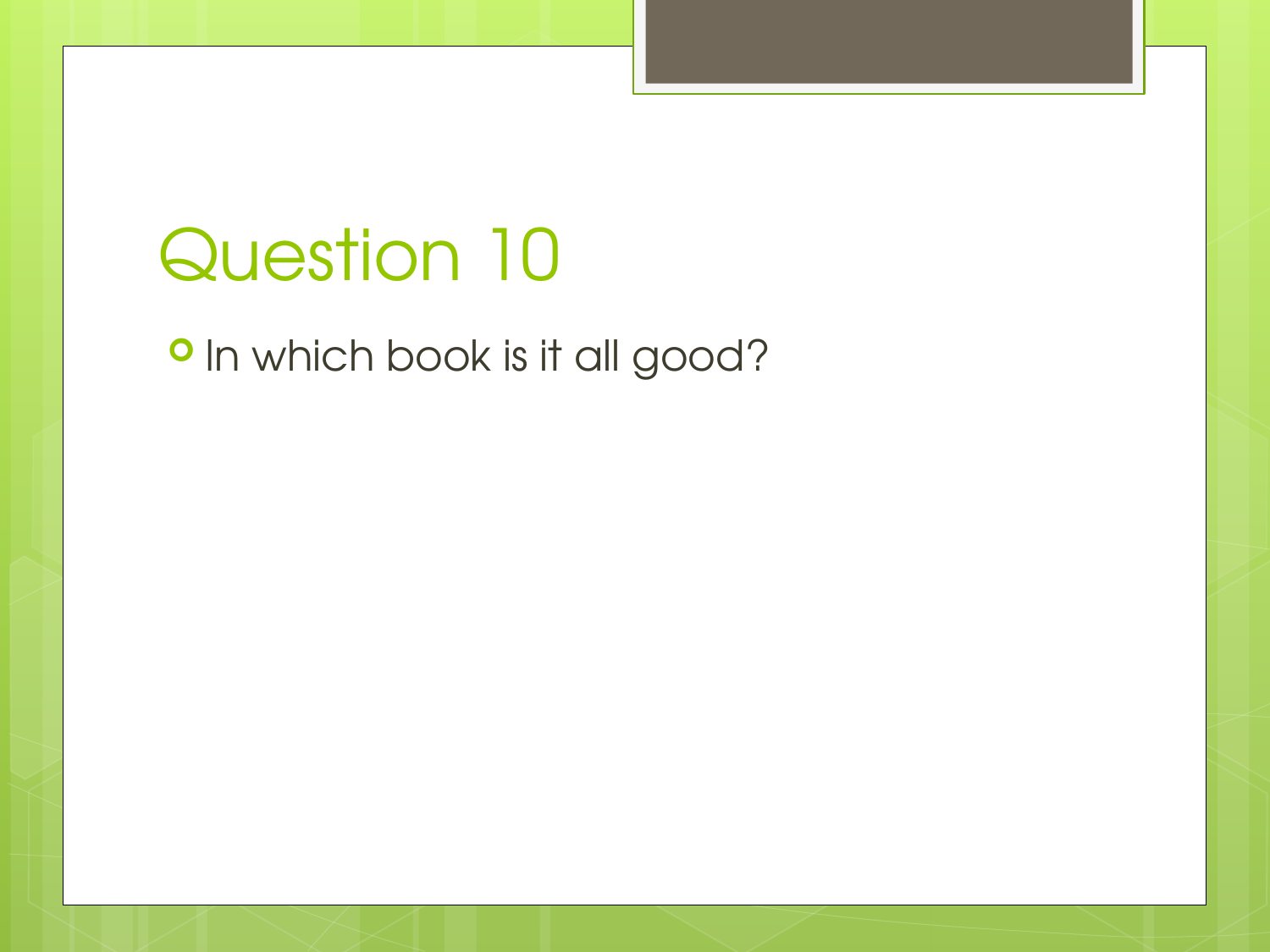

# Question 10
In which book is it all good?